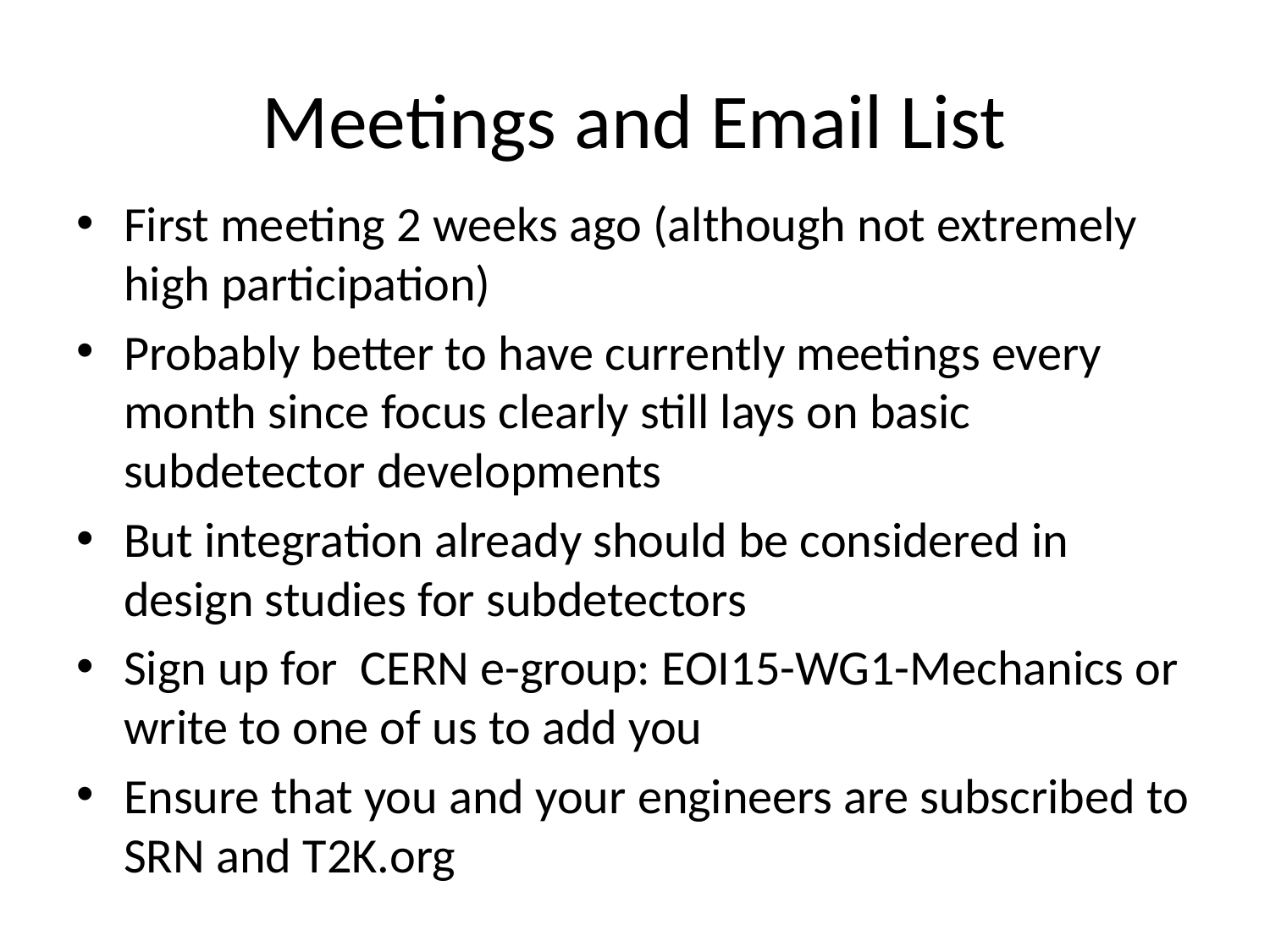

# Meetings and Email List
First meeting 2 weeks ago (although not extremely high participation)
Probably better to have currently meetings every month since focus clearly still lays on basic subdetector developments
But integration already should be considered in design studies for subdetectors
Sign up for  CERN e-group: EOI15-WG1-Mechanics or write to one of us to add you
Ensure that you and your engineers are subscribed to SRN and T2K.org